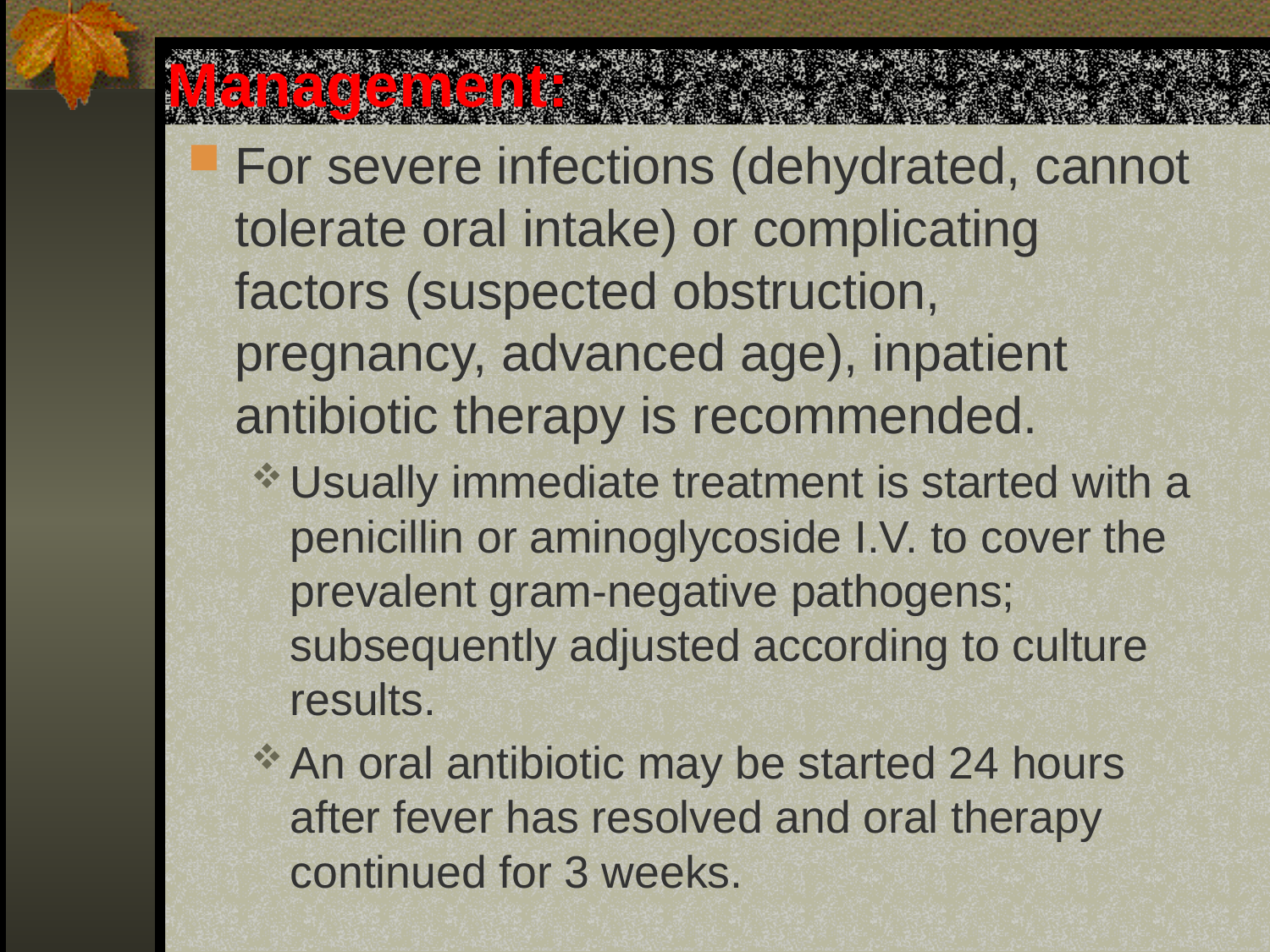

# Management:
For severe infections (dehydrated, cannot tolerate oral intake) or complicating factors (suspected obstruction, pregnancy, advanced age), inpatient antibiotic therapy is recommended.
Usually immediate treatment is started with a penicillin or aminoglycoside I.V. to cover the prevalent gram-negative pathogens; subsequently adjusted according to culture results.
An oral antibiotic may be started 24 hours after fever has resolved and oral therapy continued for 3 weeks.